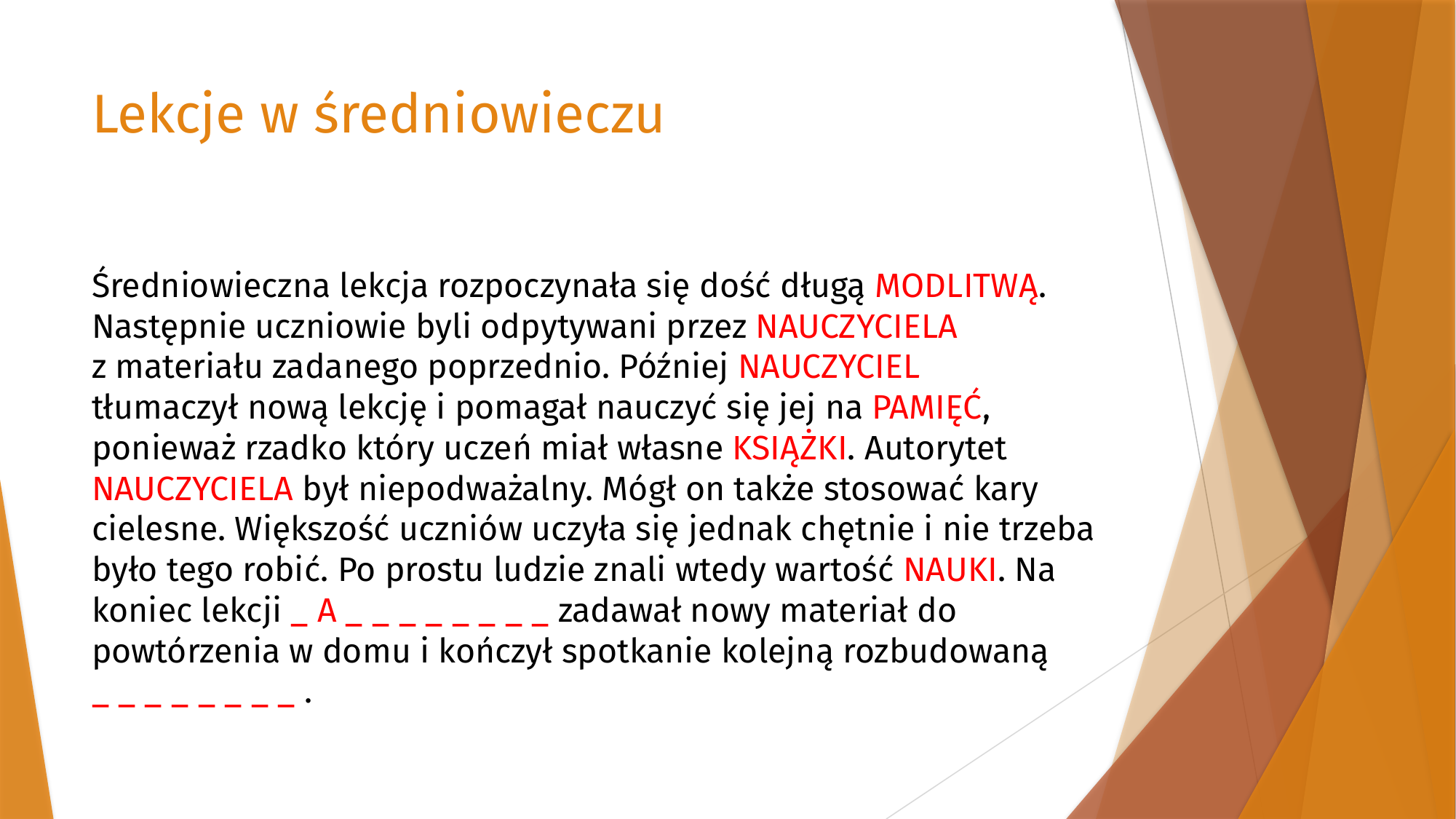

# Lekcje w średniowieczu
Średniowieczna lekcja rozpoczynała się dość długą MODLITWĄ. Następnie uczniowie byli odpytywani przez NAUCZYCIELA
z materiału zadanego poprzednio. Później NAUCZYCIEL
tłumaczył nową lekcję i pomagał nauczyć się jej na PAMIĘĆ, ponieważ rzadko który uczeń miał własne KSIĄŻKI. Autorytet
NAUCZYCIELA był niepodważalny. Mógł on także stosować kary cielesne. Większość uczniów uczyła się jednak chętnie i nie trzeba było tego robić. Po prostu ludzie znali wtedy wartość NAUKI. Na koniec lekcji _ A _ _ _ _ _ _ _ _ zadawał nowy materiał do powtórzenia w domu i kończył spotkanie kolejną rozbudowaną
_ _ _ _ _ _ _ _ .